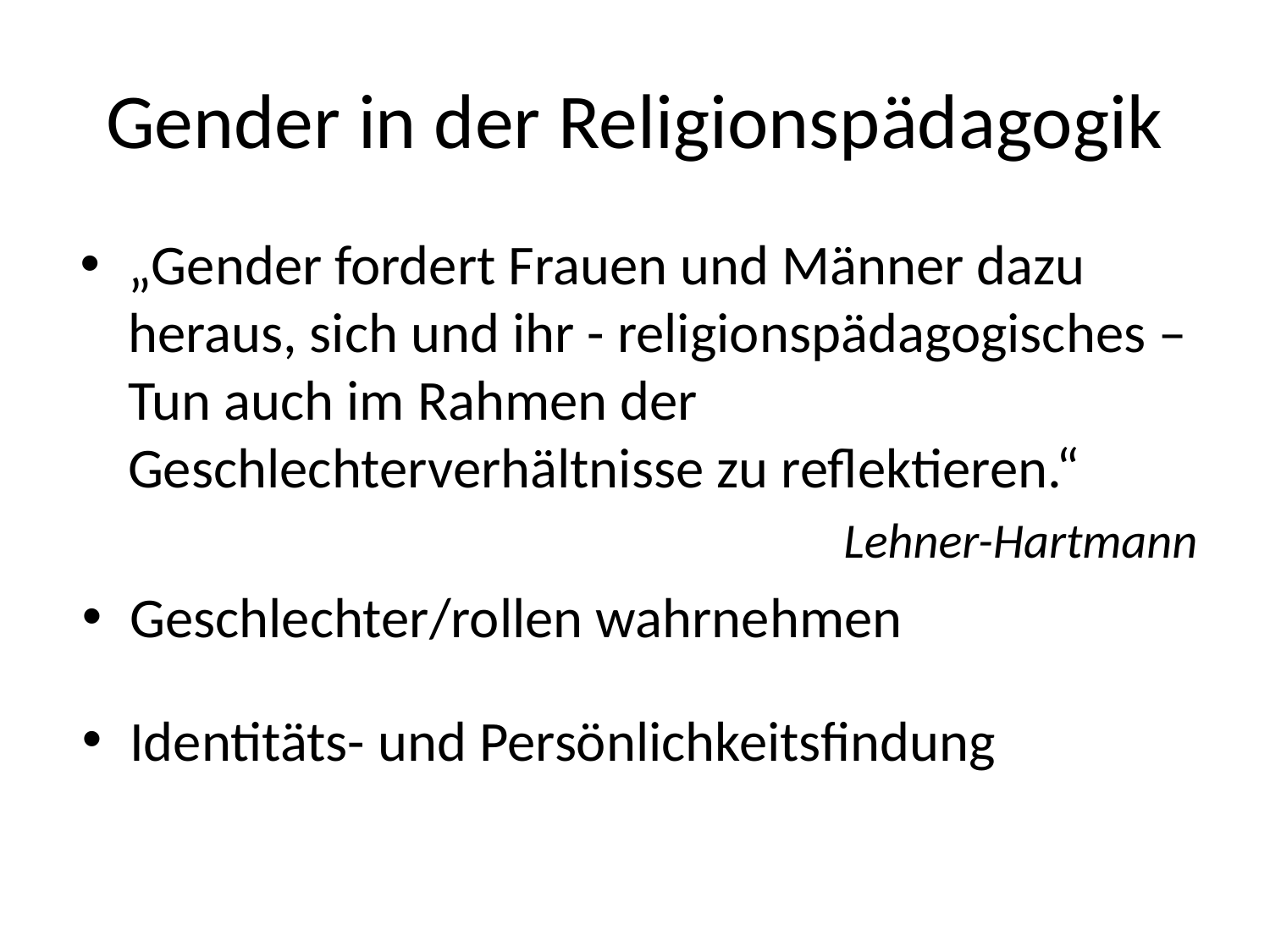

# Gender in der Religionspädagogik
„Gender fordert Frauen und Männer dazu heraus, sich und ihr - religionspädagogisches – Tun auch im Rahmen der Geschlechterverhältnisse zu reflektieren.“
Lehner-Hartmann
Geschlechter/rollen wahrnehmen
Identitäts- und Persönlichkeitsfindung